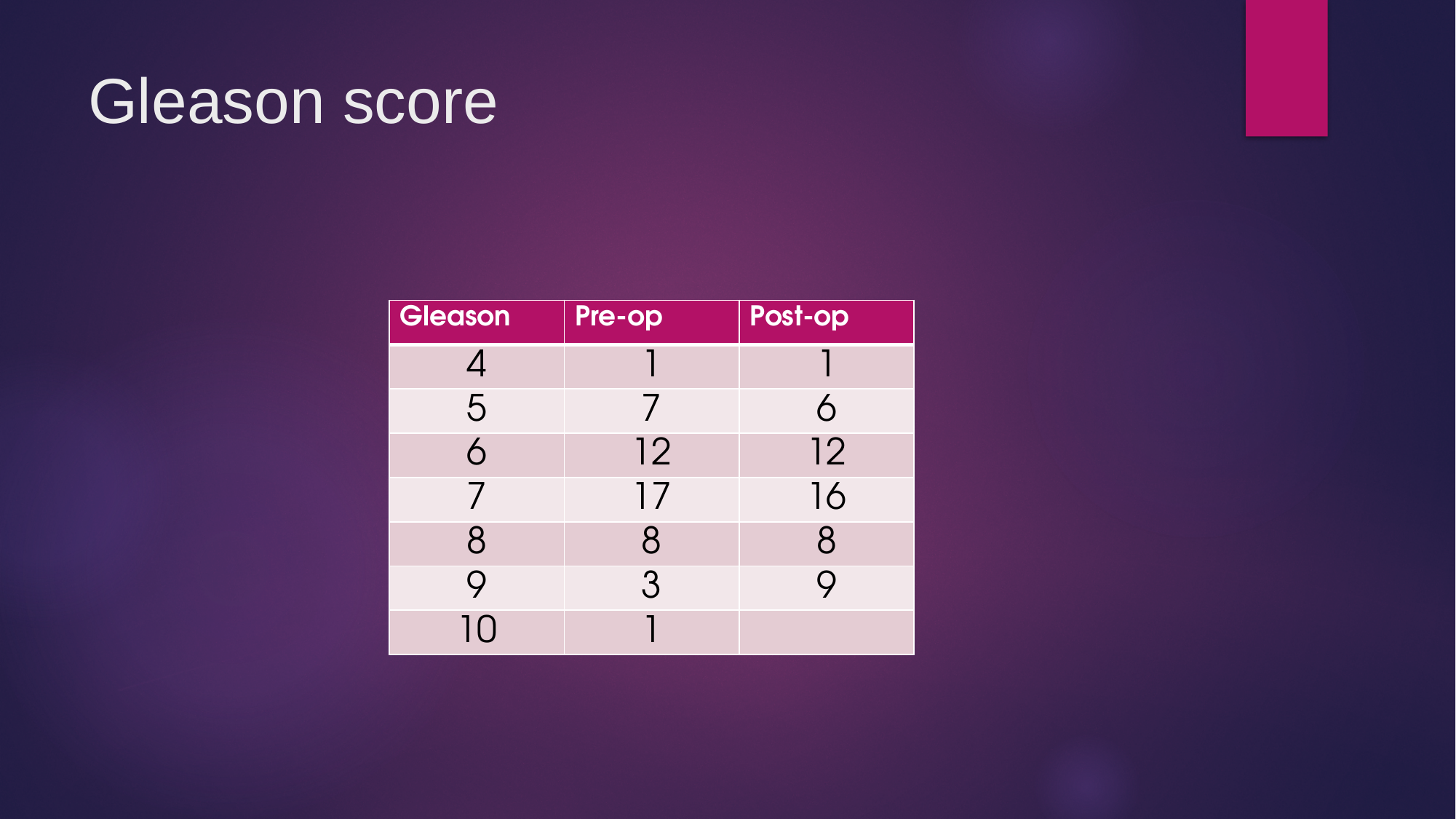

# Gleason score
| Gleason | Pre-op | Post-op |
| --- | --- | --- |
| 4 | 1 | 1 |
| 5 | 7 | 6 |
| 6 | 12 | 12 |
| 7 | 17 | 16 |
| 8 | 8 | 8 |
| 9 | 3 | 9 |
| 10 | 1 |  |